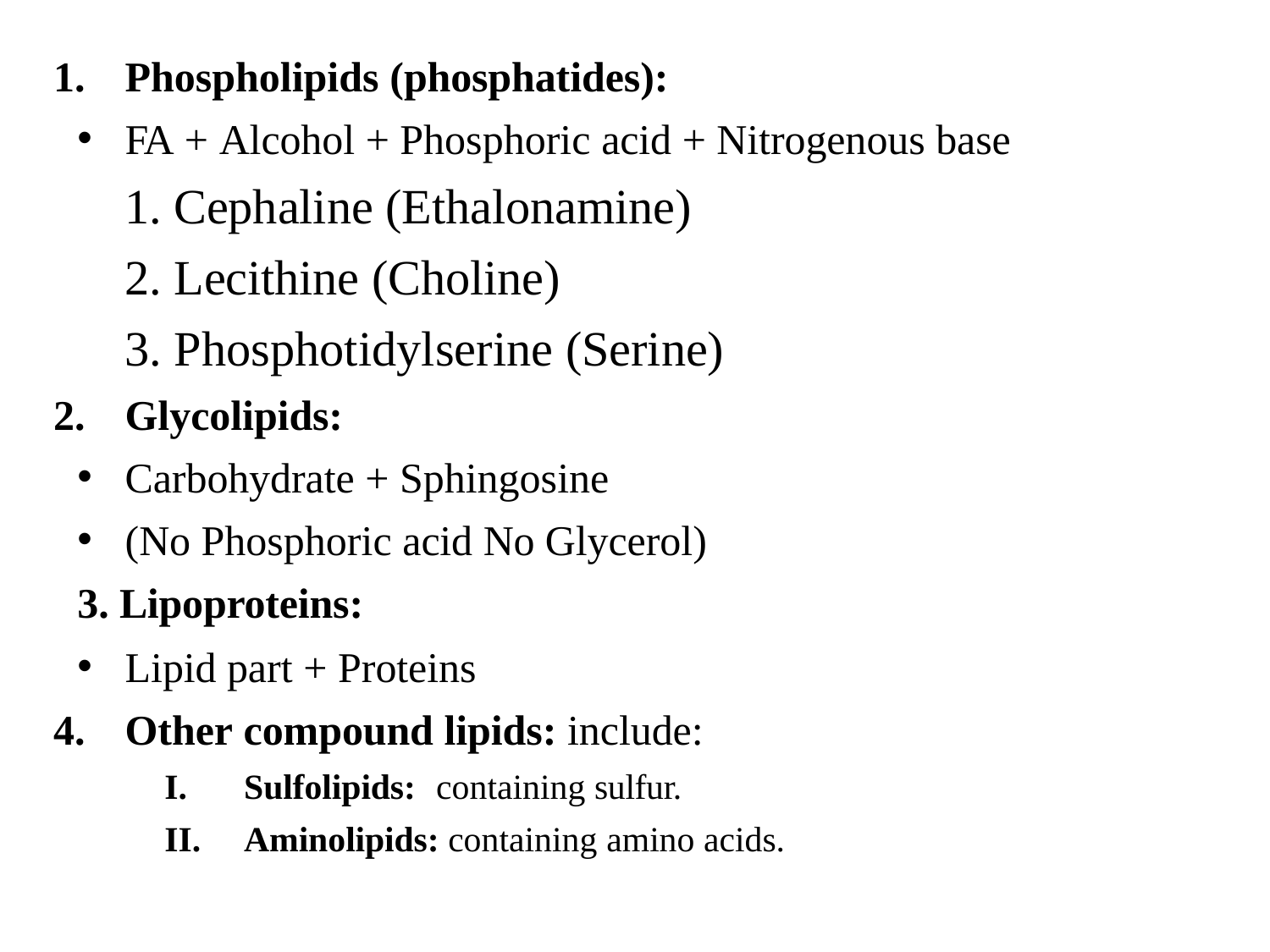

Phospholipids (phosphatides):
FA + Alcohol + Phosphoric acid + Nitrogenous base
Cephaline (Ethalonamine)
Lecithine (Choline)
Phosphotidylserine (Serine)
Glycolipids:
Carbohydrate + Sphingosine
(No Phosphoric acid No Glycerol)
3. Lipoproteins:
Lipid part + Proteins
Other compound lipids: include:
Sulfolipids:	containing sulfur.
Aminolipids: containing amino acids.